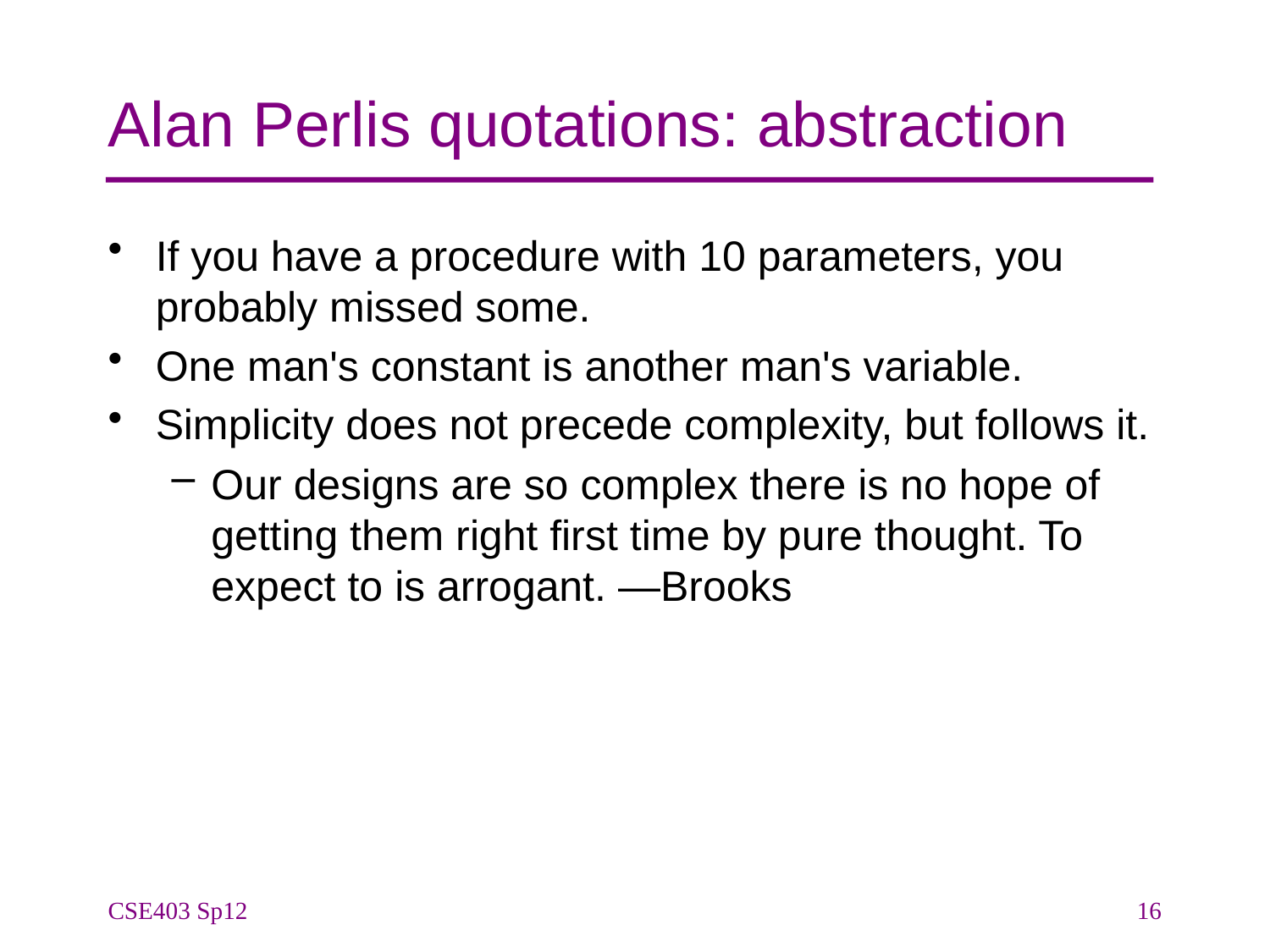

# Alan Perlis quotations: abstraction
If you have a procedure with 10 parameters, you probably missed some.
One man's constant is another man's variable.
Simplicity does not precede complexity, but follows it.
Our designs are so complex there is no hope of getting them right first time by pure thought. To expect to is arrogant. —Brooks
CSE403 Sp12
16